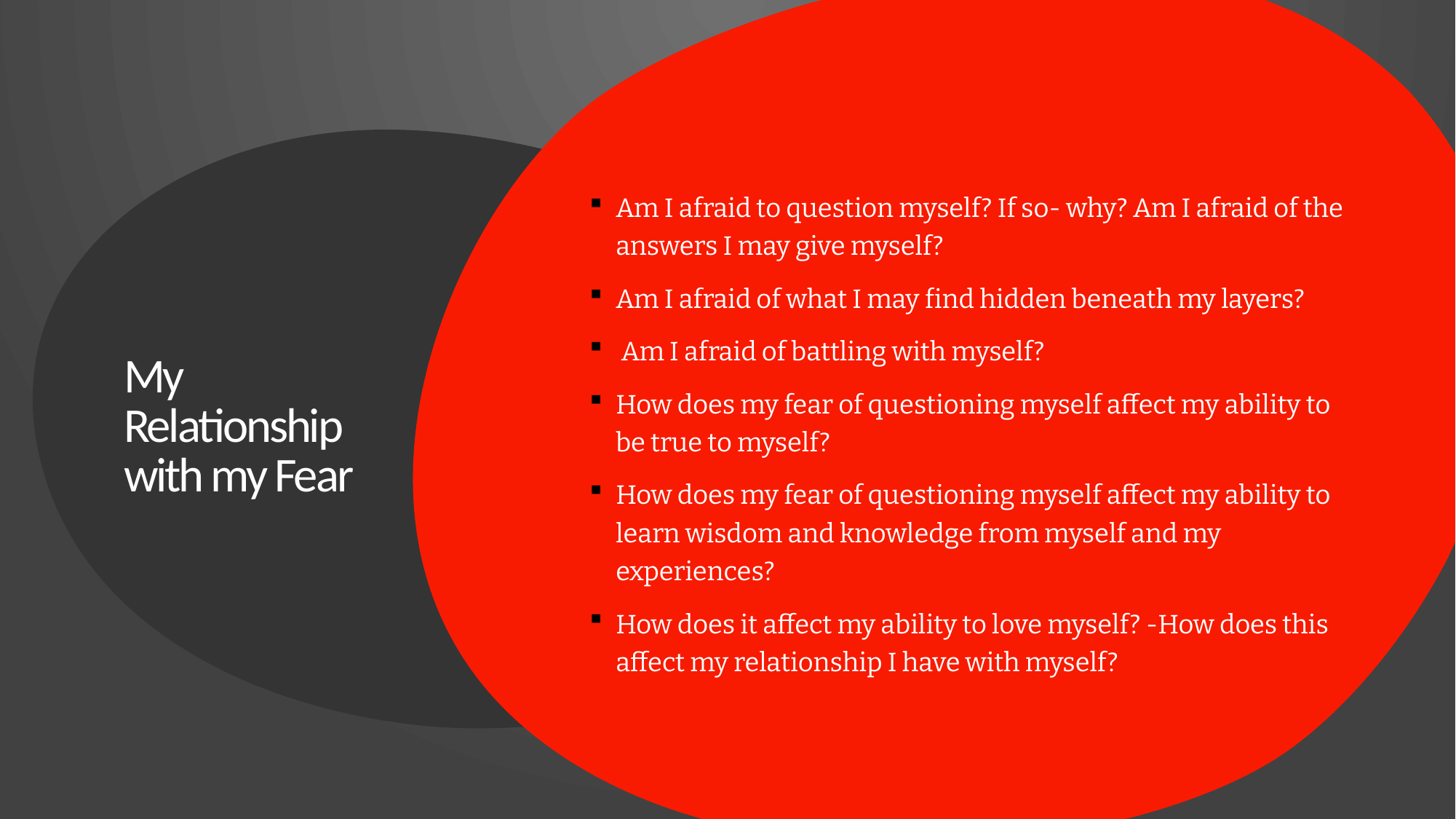

Am I afraid to question myself? If so- why? Am I afraid of the answers I may give myself?
Am I afraid of what I may find hidden beneath my layers?
 Am I afraid of battling with myself?
How does my fear of questioning myself affect my ability to be true to myself?
How does my fear of questioning myself affect my ability to learn wisdom and knowledge from myself and my experiences?
How does it affect my ability to love myself? -How does this affect my relationship I have with myself?

# My Relationship with my Fear